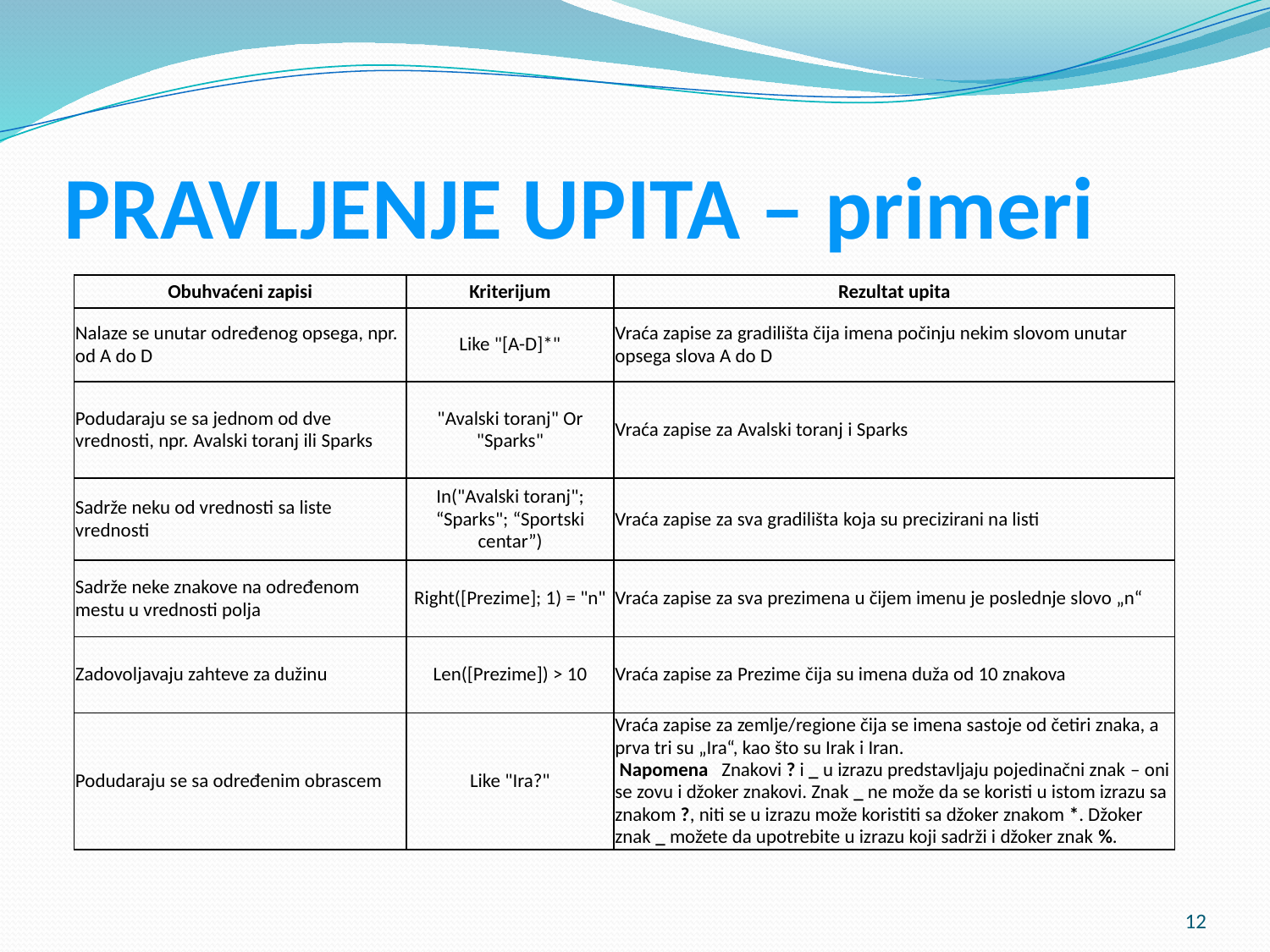

# PRAVLJENJE UPITA – primeri
| Obuhvaćeni zapisi | Kriterijum | Rezultat upita |
| --- | --- | --- |
| Nalaze se unutar određenog opsega, npr. od A do D | Like "[A-D]\*" | Vraća zapise za gradilišta čija imena počinju nekim slovom unutar opsega slova A do D |
| Podudaraju se sa jednom od dve vrednosti, npr. Avalski toranj ili Sparks | "Avalski toranj" Or "Sparks" | Vraća zapise za Avalski toranj i Sparks |
| Sadrže neku od vrednosti sa liste vrednosti | In("Avalski toranj"; “Sparks"; “Sportski centar”) | Vraća zapise za sva gradilišta koja su precizirani na listi |
| Sadrže neke znakove na određenom mestu u vrednosti polja | Right([Prezime]; 1) = "n" | Vraća zapise za sva prezimena u čijem imenu je poslednje slovo „n“ |
| Zadovoljavaju zahteve za dužinu | Len([Prezime]) > 10 | Vraća zapise za Prezime čija su imena duža od 10 znakova |
| Podudaraju se sa određenim obrascem | Like "Ira?" | Vraća zapise za zemlje/regione čija se imena sastoje od četiri znaka, a prva tri su „Ira“, kao što su Irak i Iran.  Napomena   Znakovi ? i \_ u izrazu predstavljaju pojedinačni znak – oni se zovu i džoker znakovi. Znak \_ ne može da se koristi u istom izrazu sa znakom ?, niti se u izrazu može koristiti sa džoker znakom \*. Džoker znak \_ možete da upotrebite u izrazu koji sadrži i džoker znak %. |
12